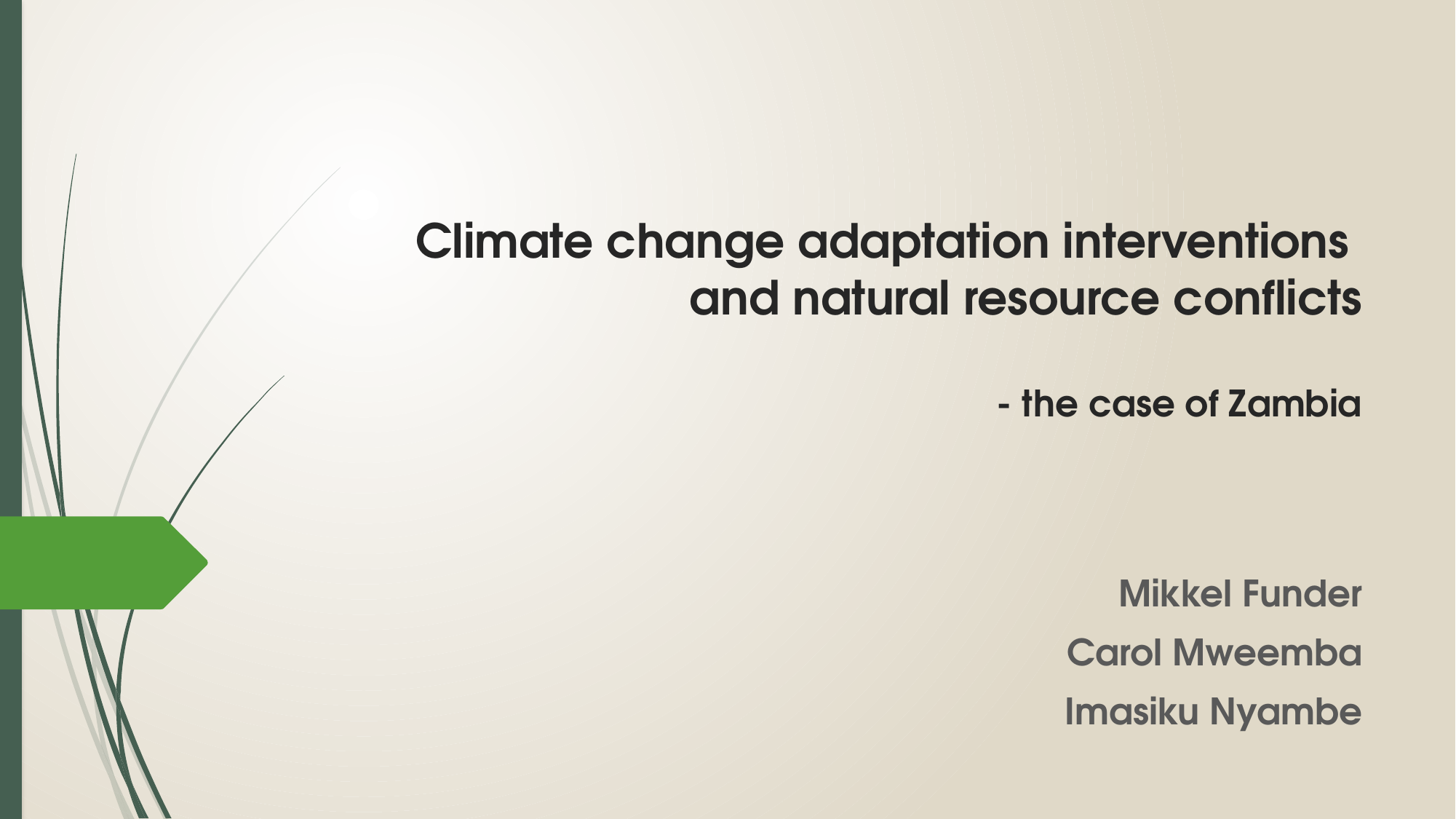

# Climate change adaptation interventions and natural resource conflicts - the case of Zambia
Mikkel Funder
Carol Mweemba
Imasiku Nyambe